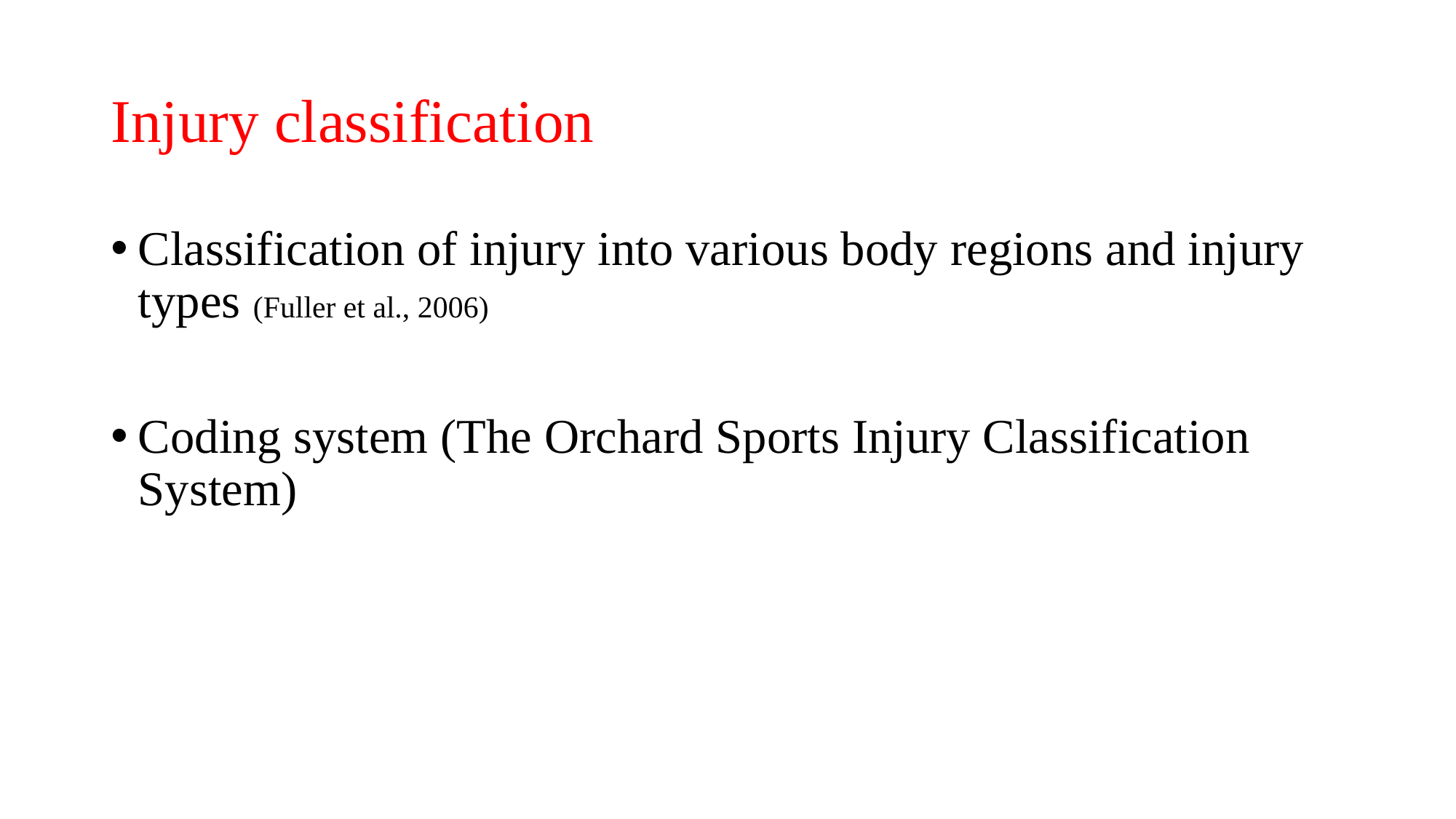

# Injury classification
Classification of injury into various body regions and injury types (Fuller et al., 2006)

Coding system (The Orchard Sports Injury Classification System)